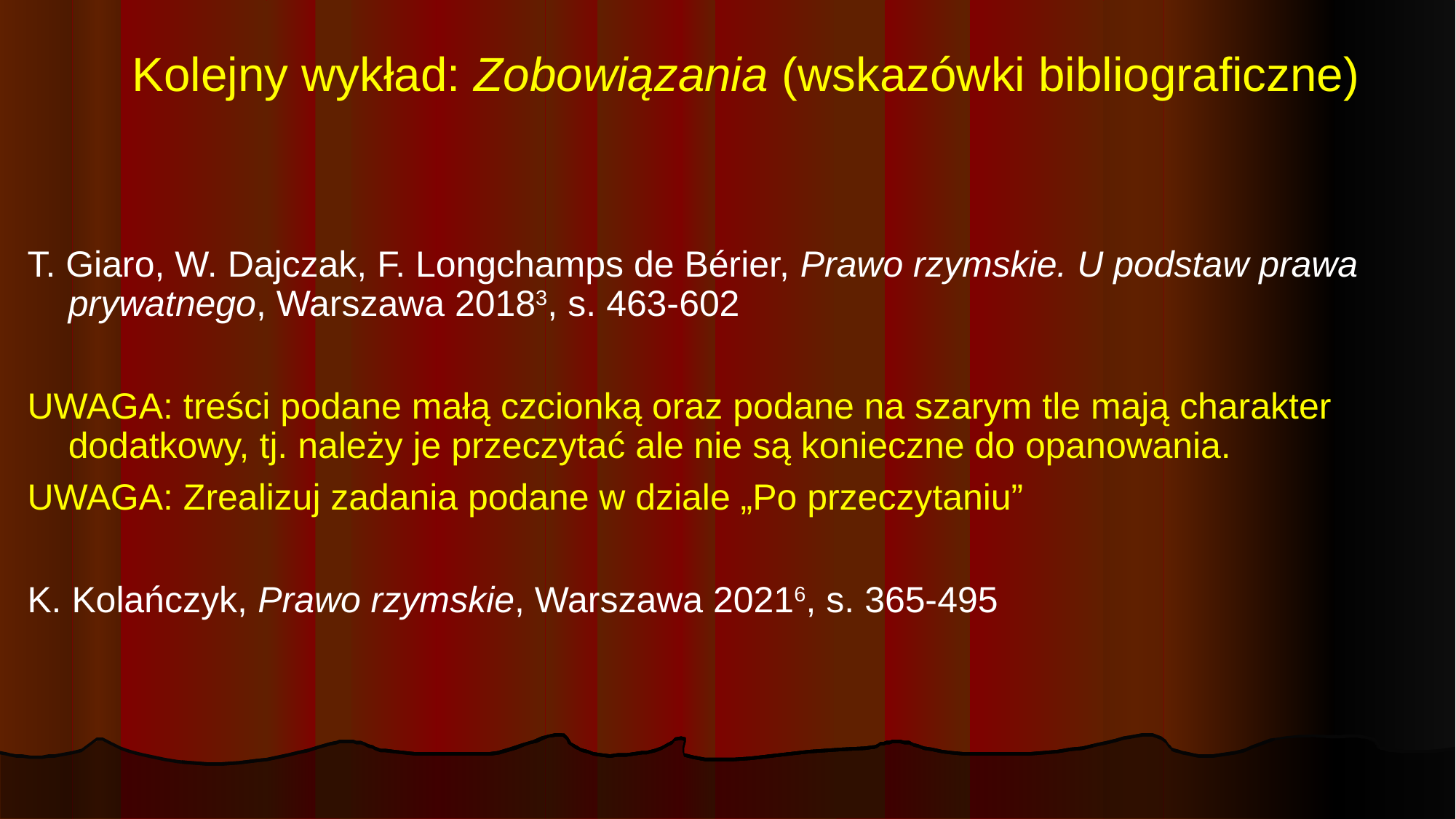

# Kolejny wykład: Zobowiązania (wskazówki bibliograficzne)
T. Giaro, W. Dajczak, F. Longchamps de Bérier, Prawo rzymskie. U podstaw prawa prywatnego, Warszawa 20183, s. 463-602

UWAGA: treści podane małą czcionką oraz podane na szarym tle mają charakter dodatkowy, tj. należy je przeczytać ale nie są konieczne do opanowania.
UWAGA: Zrealizuj zadania podane w dziale „Po przeczytaniu”

K. Kolańczyk, Prawo rzymskie, Warszawa 20216, s. 365-495